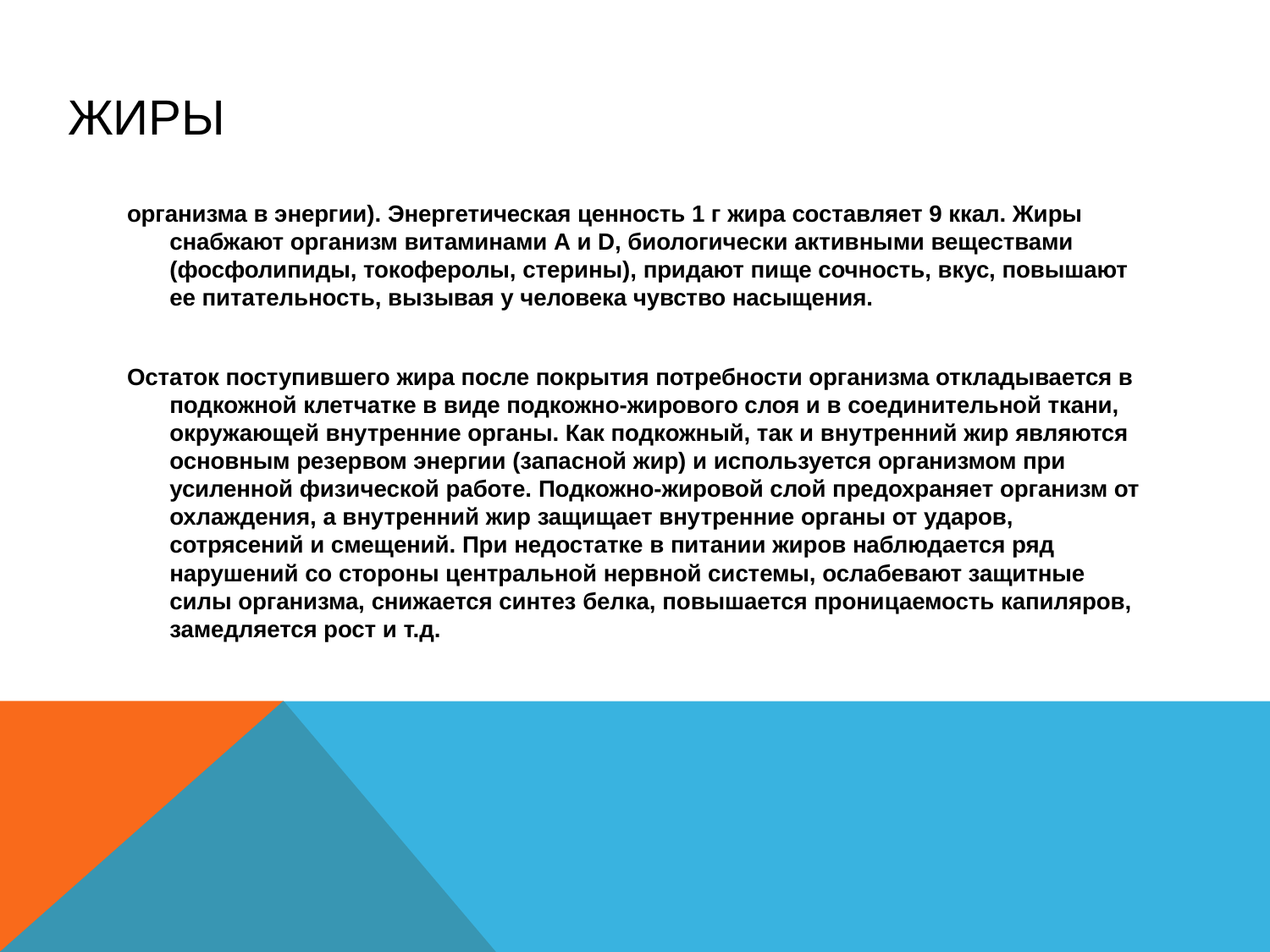

# Жиры

организма в энергии). Энергетическая ценность 1 г жира составляет 9 ккал. Жиры снабжают организм витаминами А и D, биологически активными веществами (фосфолипиды, токоферолы, стерины), придают пище сочность, вкус, повышают ее питательность, вызывая у человека чувство насыщения.

Остаток поступившего жира после покрытия потребности организма откладывается в подкожной клетчатке в виде подкожно-жирового слоя и в соединительной ткани, окружающей внутренние органы. Как подкожный, так и внутренний жир являются основным резервом энергии (запасной жир) и используется организмом при усиленной физической работе. Подкожно-жировой слой предохраняет организм от охлаждения, а внутренний жир защищает внутренние органы от ударов, сотрясений и смещений. При недостатке в питании жиров наблюдается ряд нарушений со стороны центральной нервной системы, ослабевают защитные силы организма, снижается синтез белка, повышается проницаемость капиляров, замедляется рост и т.д.